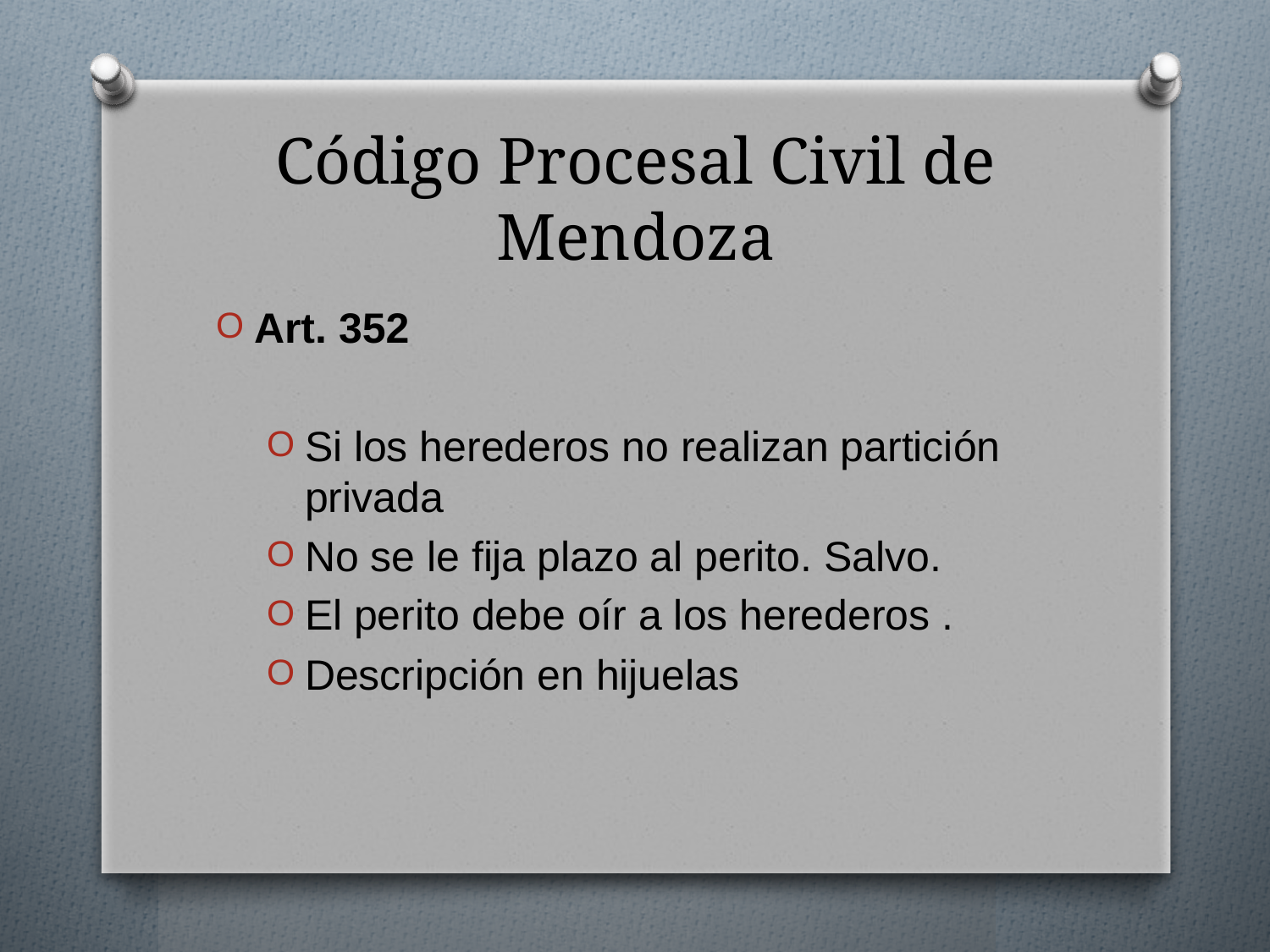

# Código Procesal Civil de Mendoza
Art. 352

Si los herederos no realizan partición privada
No se le fija plazo al perito. Salvo.
El perito debe oír a los herederos .
Descripción en hijuelas